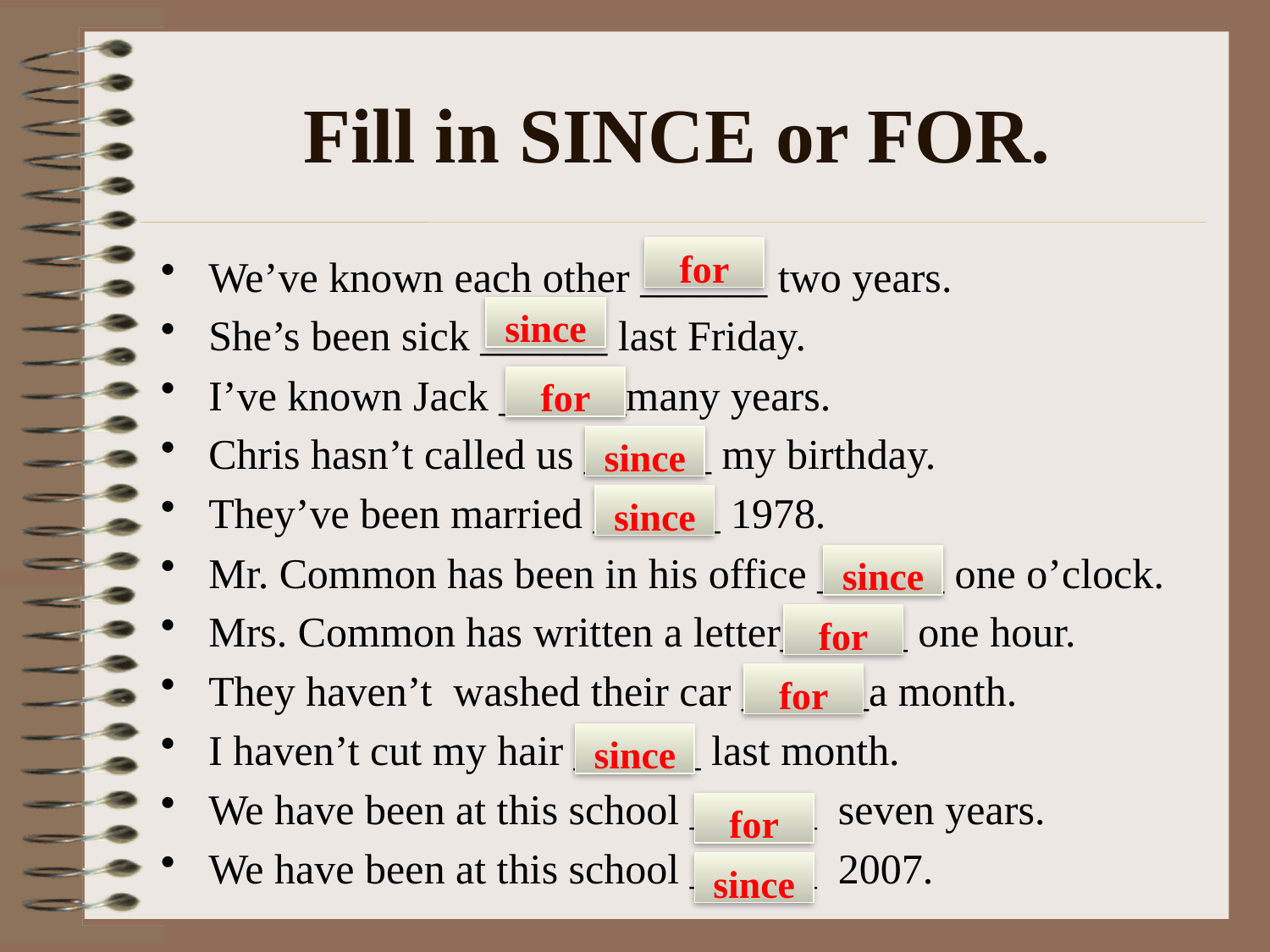

# Fill in SINCE or FOR.
for
We’ve known each other ______ two years.
She’s been sick ______ last Friday.
I’ve known Jack ______many years.
Chris hasn’t called us ______ my birthday.
They’ve been married ______ 1978.
Mr. Common has been in his office ______ one o’clock.
Mrs. Common has written a letter______ one hour.
They haven’t  washed their car ______a month.
I haven’t cut my hair ______ last month.
We have been at this school ______  seven years.
We have been at this school ______  2007.

since
for
since
since
since
for
for
since
for
since